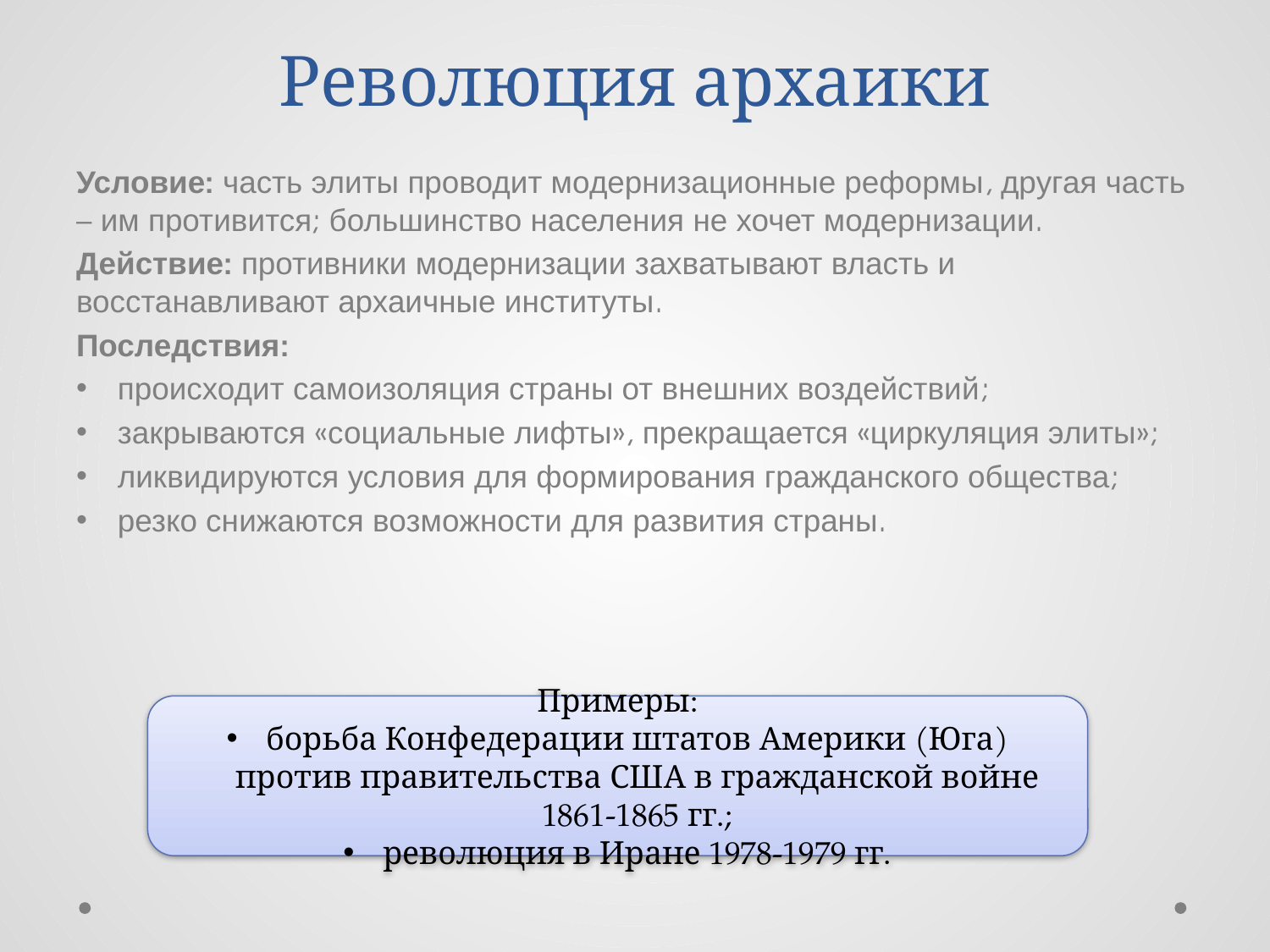

# Революция архаики
Условие: часть элиты проводит модернизационные реформы, другая часть – им противится; большинство населения не хочет модернизации.
Действие: противники модернизации захватывают власть и восстанавливают архаичные институты.
Последствия:
происходит самоизоляция страны от внешних воздействий;
закрываются «социальные лифты», прекращается «циркуляция элиты»;
ликвидируются условия для формирования гражданского общества;
резко снижаются возможности для развития страны.

Примеры:
борьба Конфедерации штатов Америки (Юга) против правительства США в гражданской войне 1861-1865 гг.;
революция в Иране 1978-1979 гг.